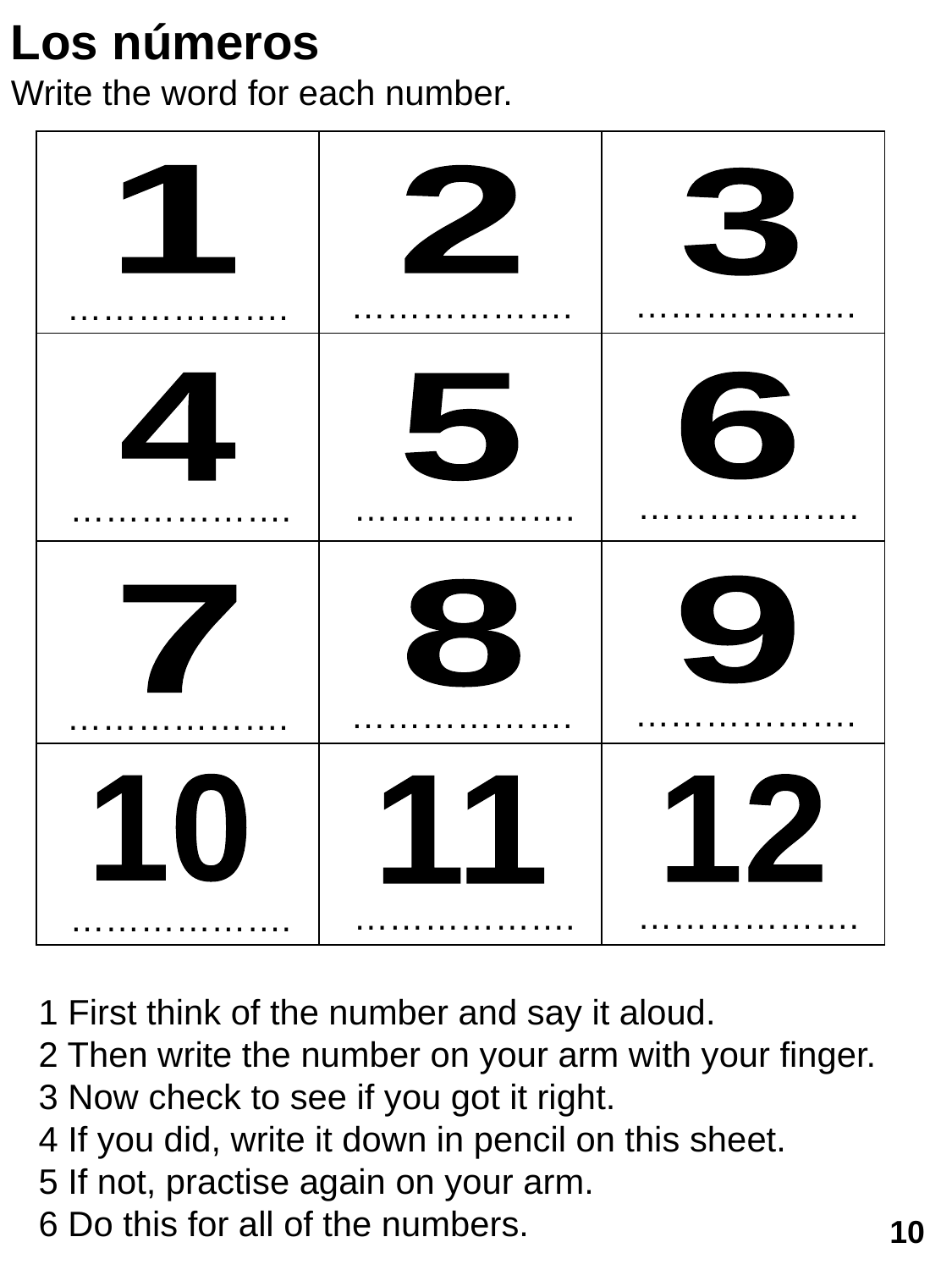

Los números
Write the word for each number.
|  |  |  |
| --- | --- | --- |
|  |  |  |
|  |  |  |
|  |  |  |
1
2
3
……………….
……………….
……………….
6
4
5
……………….
……………….
……………….
9
8
7
……………….
……………….
……………….
10
12
11
……………….
……………….
……………….
1 First think of the number and say it aloud.
2 Then write the number on your arm with your finger.
3 Now check to see if you got it right.
4 If you did, write it down in pencil on this sheet.
5 If not, practise again on your arm.
6 Do this for all of the numbers.
10